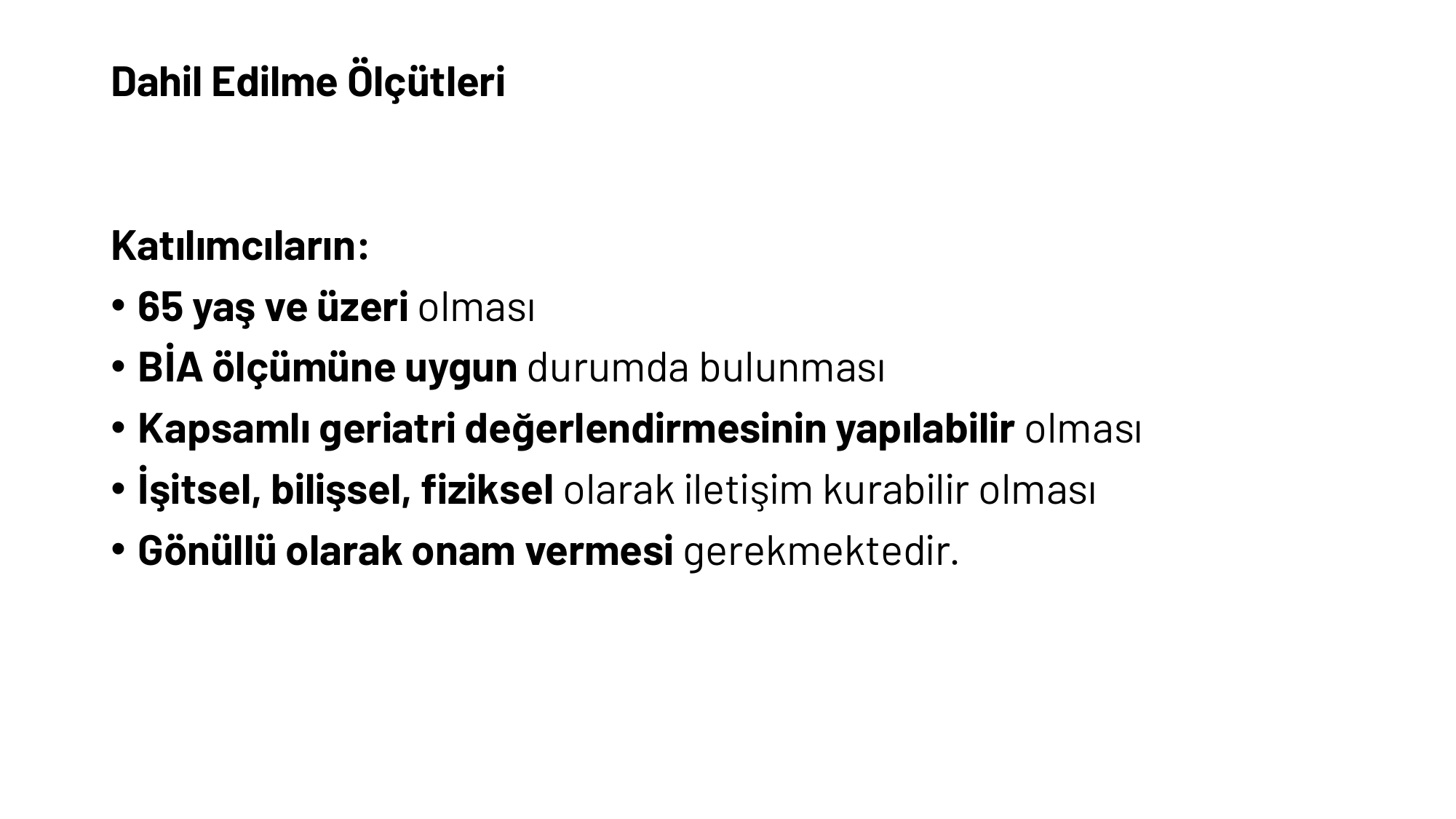

# Dahil Edilme Ölçütleri
Katılımcıların:
65 yaş ve üzeri olması
BİA ölçümüne uygun durumda bulunması
Kapsamlı geriatri değerlendirmesinin yapılabilir olması
İşitsel, bilişsel, fiziksel olarak iletişim kurabilir olması
Gönüllü olarak onam vermesi gerekmektedir.